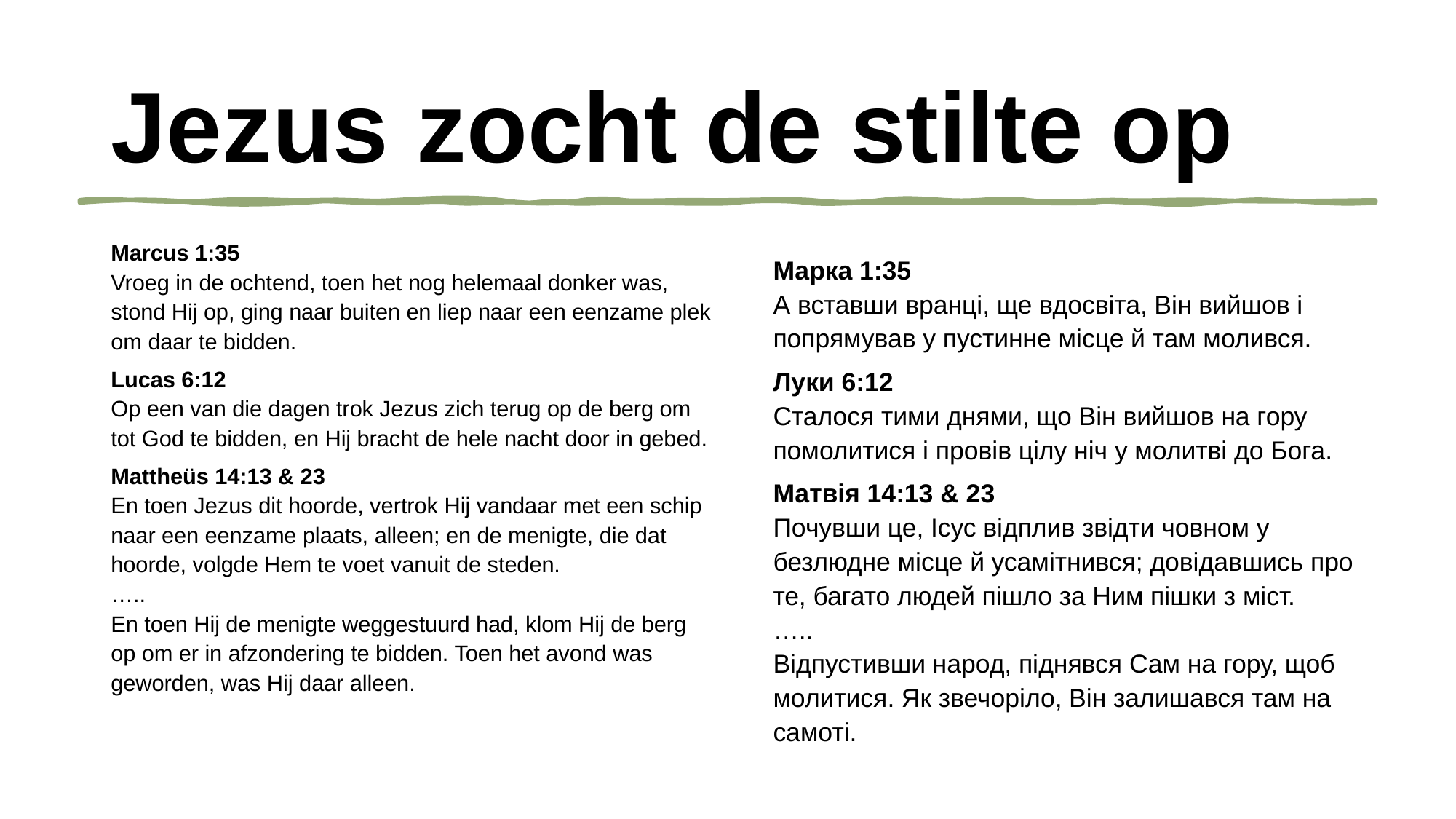

# Jezus zocht de stilte op

Marcus 1:35
Vroeg in de ochtend, toen het nog helemaal donker was, stond Hij op, ging naar buiten en liep naar een eenzame plek om daar te bidden.
Lucas 6:12
Op een van die dagen trok Jezus zich terug op de berg om tot God te bidden, en Hij bracht de hele nacht door in gebed.
Mattheüs 14:13 & 23
En toen Jezus dit hoorde, vertrok Hij vandaar met een schip naar een eenzame plaats, alleen; en de menigte, die dat hoorde, volgde Hem te voet vanuit de steden.
…..
En toen Hij de menigte weggestuurd had, klom Hij de berg op om er in afzondering te bidden. Toen het avond was geworden, was Hij daar alleen.

Марка 1:35
А вставши вранці, ще вдосвіта, Він вийшов і попрямував у пустинне місце й там молився.
Луки 6:12
Сталося тими днями, що Він вийшов на гору помолитися і провів цілу ніч у молитві до Бога.
Матвія 14:13 & 23
Почувши це, Ісус відплив звідти човном у безлюдне місце й усамітнився; довідавшись про те, багато людей пішло за Ним пішки з міст.
…..
Відпустивши народ, піднявся Сам на гору, щоб молитися. Як звечоріло, Він залишався там на самоті.